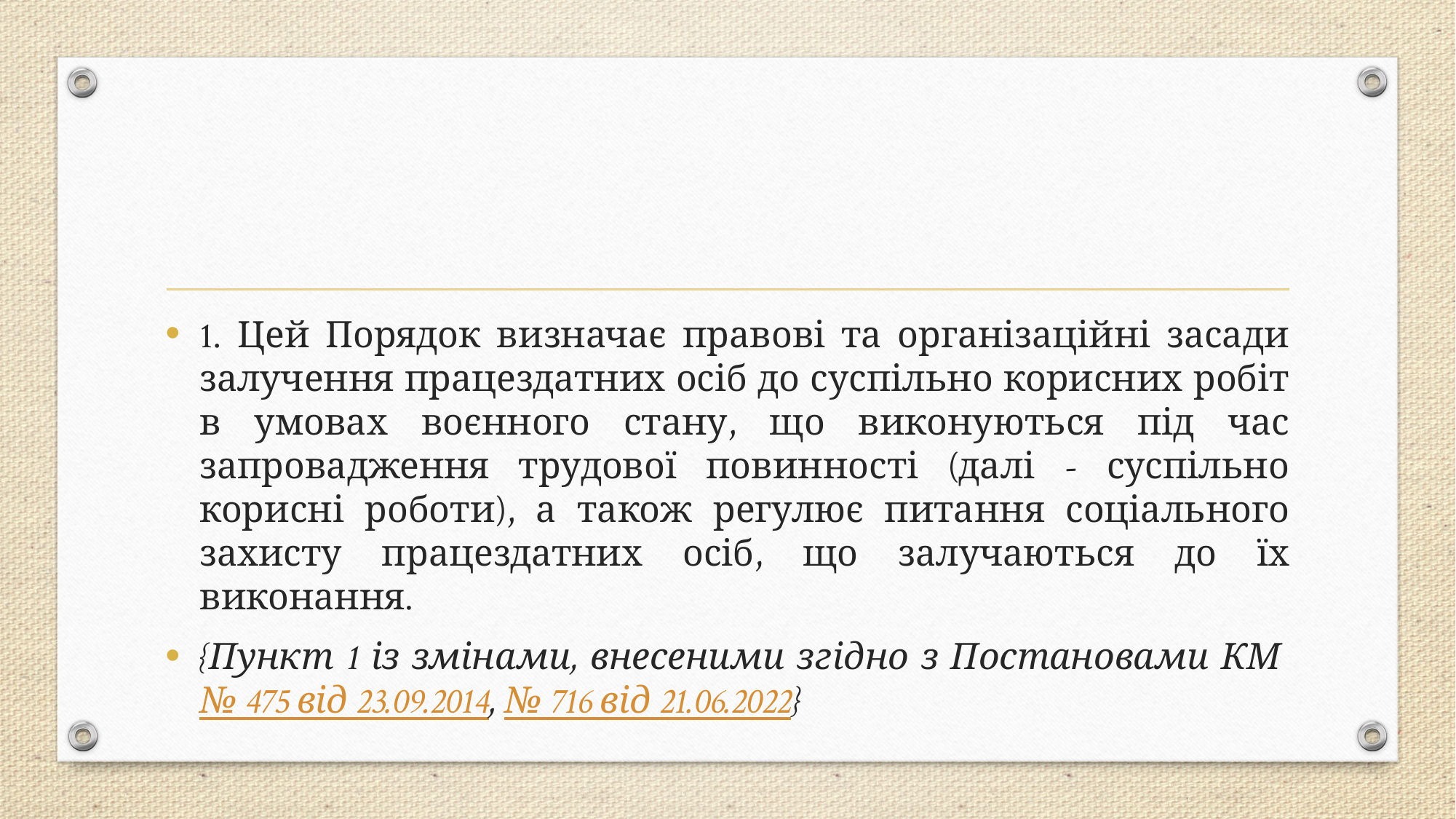

#
1. Цей Порядок визначає правові та організаційні засади залучення працездатних осіб до суспільно корисних робіт в умовах воєнного стану, що виконуються під час запровадження трудової повинності (далі - суспільно корисні роботи), а також регулює питання соціального захисту працездатних осіб, що залучаються до їх виконання.
{Пункт 1 із змінами, внесеними згідно з Постановами КМ № 475 від 23.09.2014, № 716 від 21.06.2022}